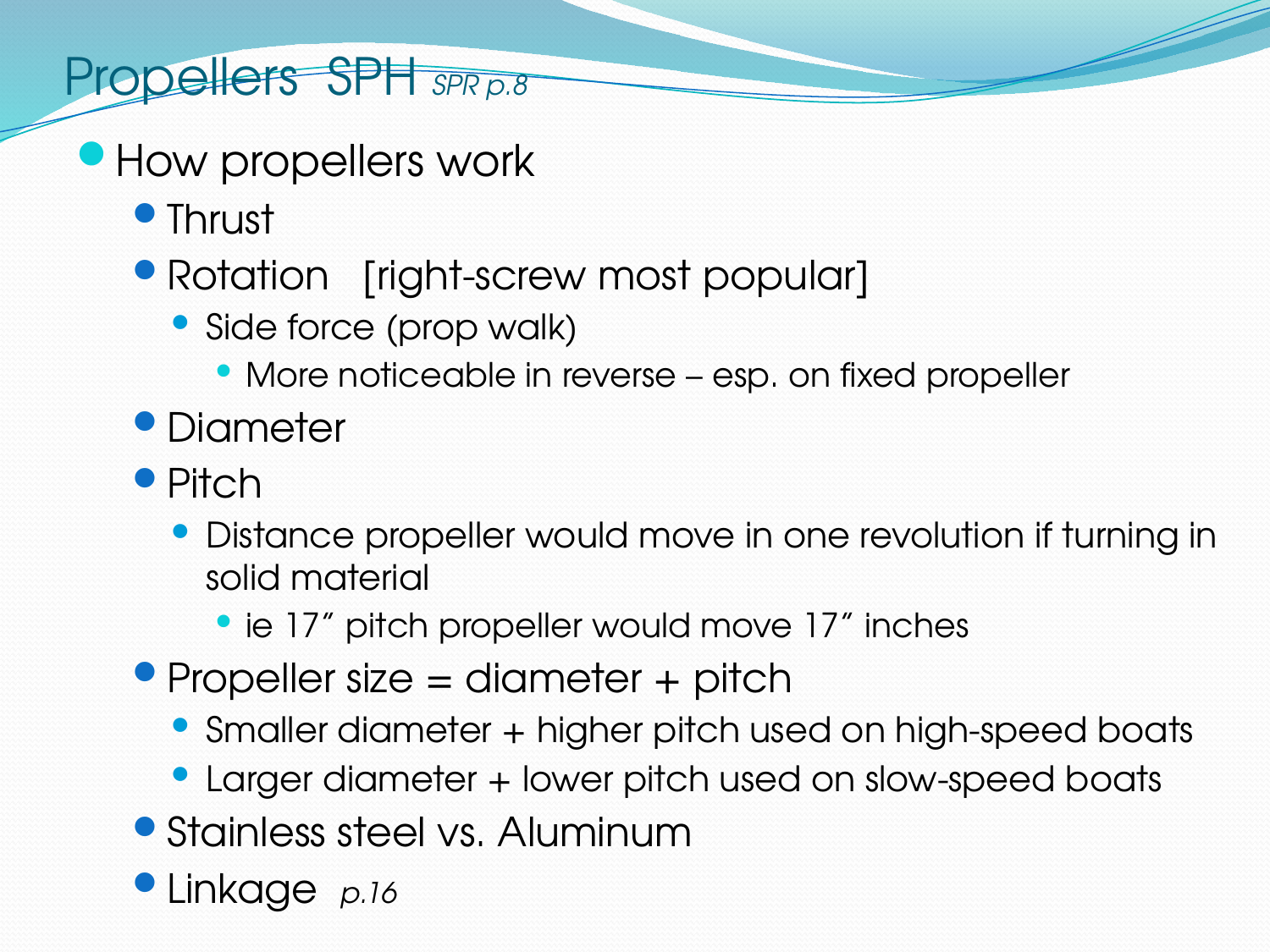

# Propellers  SPH SPR p.8
How propellers work
Thrust
Rotation   [right-screw most popular]
Side force (prop walk)
More noticeable in reverse – esp. on fixed propeller
Diameter
Pitch
Distance propeller would move in one revolution if turning in solid material
ie 17” pitch propeller would move 17” inches
Propeller size = diameter + pitch
Smaller diameter + higher pitch used on high-speed boats
Larger diameter + lower pitch used on slow-speed boats
Stainless steel vs. Aluminum
Linkage  p.16